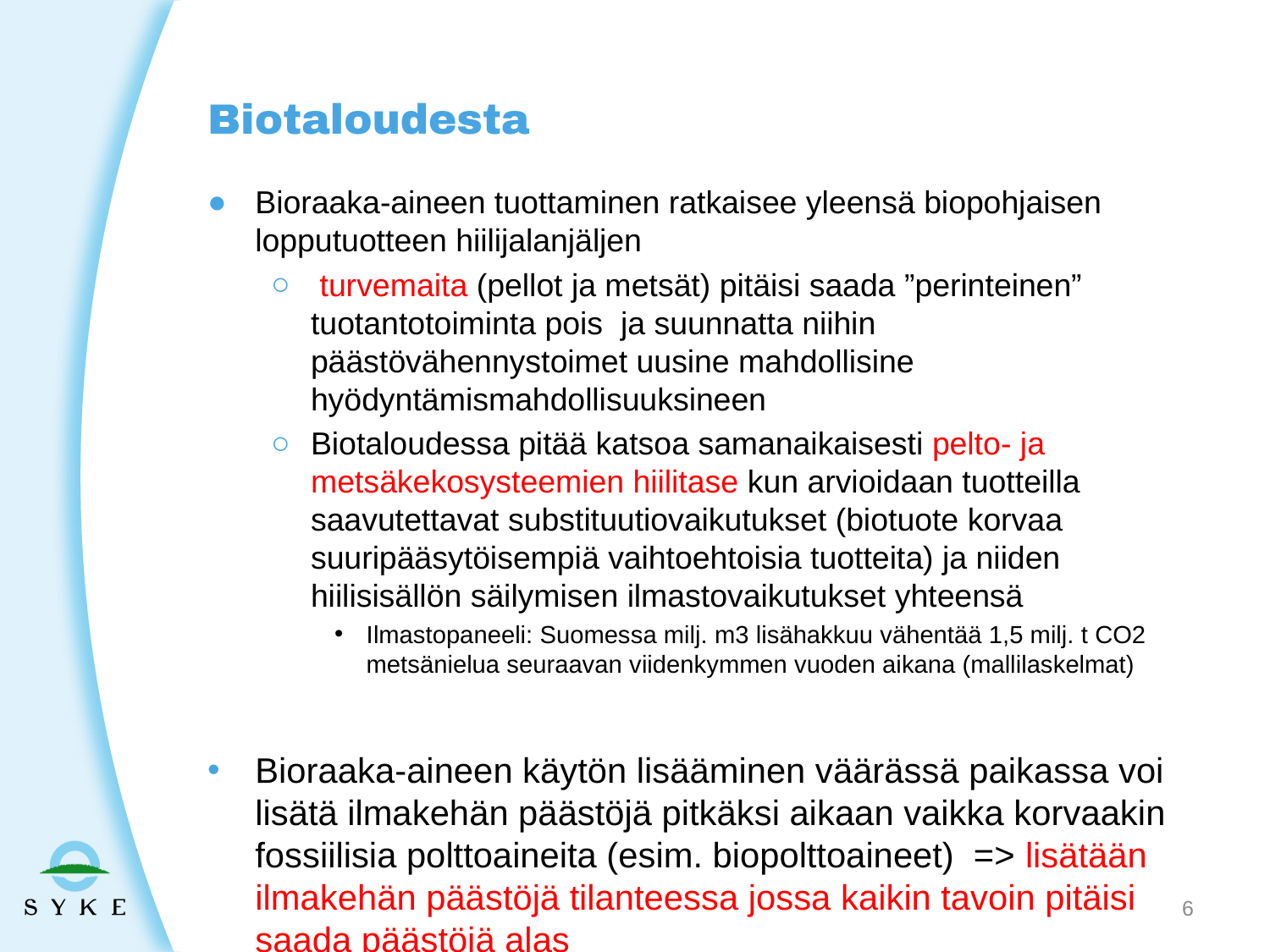

# Biotaloudesta
Bioraaka-aineen tuottaminen ratkaisee yleensä biopohjaisen lopputuotteen hiilijalanjäljen
 turvemaita (pellot ja metsät) pitäisi saada ”perinteinen” tuotantotoiminta pois  ja suunnatta niihin päästövähennystoimet uusine mahdollisine hyödyntämismahdollisuuksineen
Biotaloudessa pitää katsoa samanaikaisesti pelto- ja metsäkekosysteemien hiilitase kun arvioidaan tuotteilla saavutettavat substituutiovaikutukset (biotuote korvaa suuripääsytöisempiä vaihtoehtoisia tuotteita) ja niiden hiilisisällön säilymisen ilmastovaikutukset yhteensä
Ilmastopaneeli: Suomessa milj. m3 lisähakkuu vähentää 1,5 milj. t CO2 metsänielua seuraavan viidenkymmen vuoden aikana (mallilaskelmat)

Bioraaka-aineen käytön lisääminen väärässä paikassa voi lisätä ilmakehän päästöjä pitkäksi aikaan vaikka korvaakin fossiilisia polttoaineita (esim. biopolttoaineet)  => lisätään ilmakehän päästöjä tilanteessa jossa kaikin tavoin pitäisi saada päästöjä alas

6